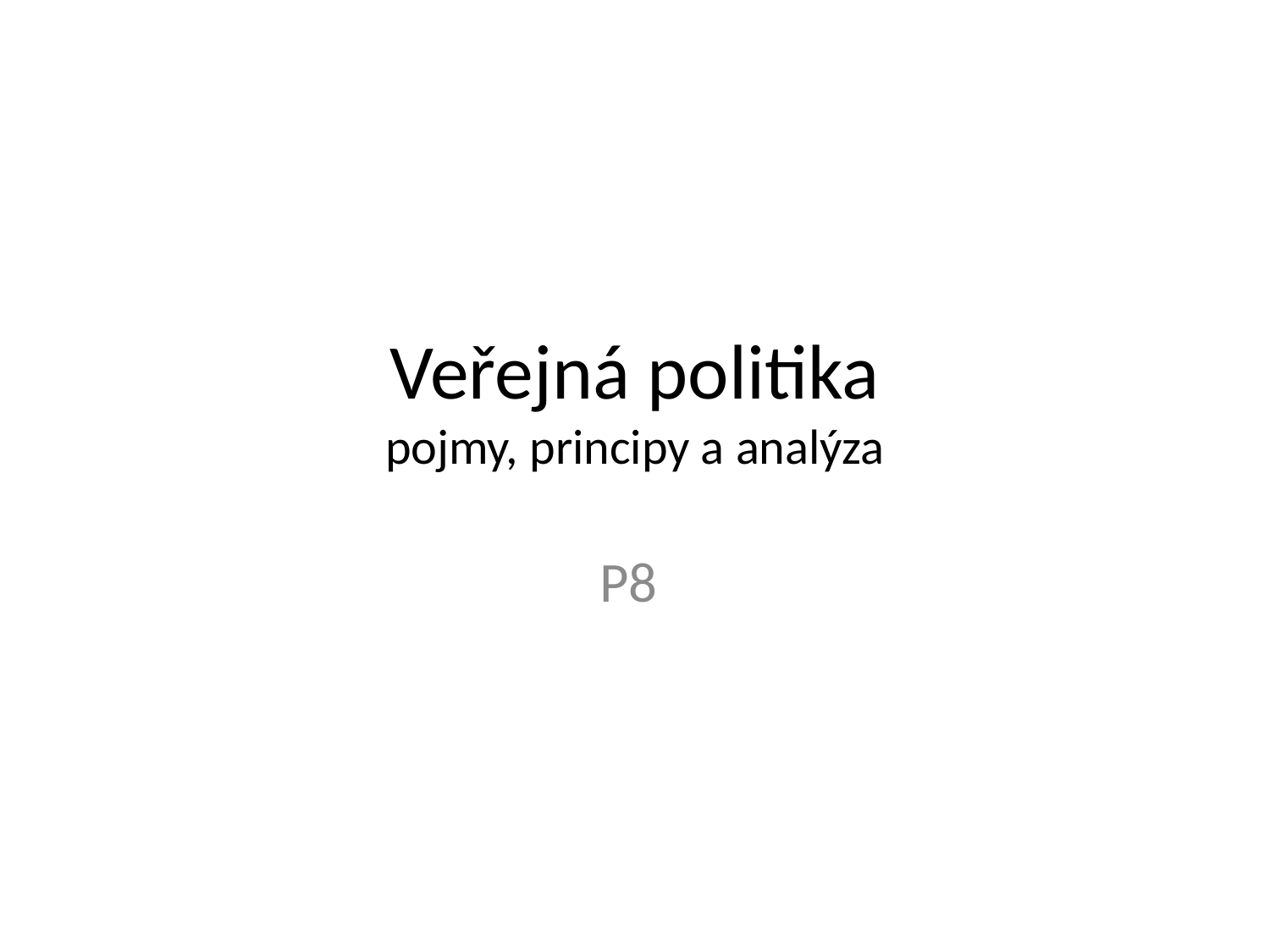

# Veřejná politika pojmy, principy a analýza
P8